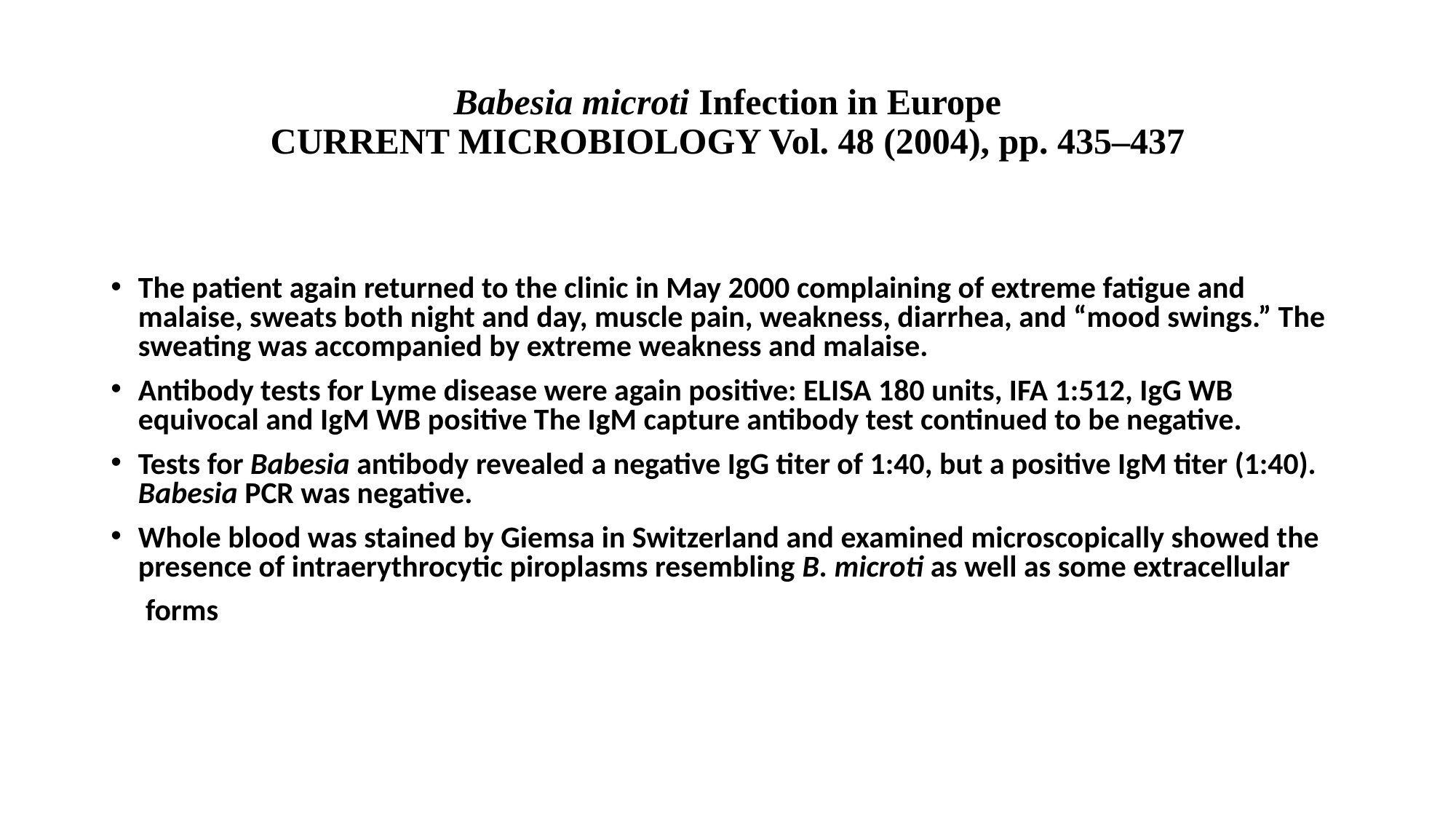

# Babesia microti Infection in Europe CURRENT MICROBIOLOGY Vol. 48 (2004), pp. 435–437

The patient again returned to the clinic in May 2000 complaining of extreme fatigue and malaise, sweats both night and day, muscle pain, weakness, diarrhea, and “mood swings.” The sweating was accompanied by extreme weakness and malaise.
Antibody tests for Lyme disease were again positive: ELISA 180 units, IFA 1:512, IgG WB equivocal and IgM WB positive The IgM capture antibody test continued to be negative.
Tests for Babesia antibody revealed a negative IgG titer of 1:40, but a positive IgM titer (1:40). Babesia PCR was negative.
Whole blood was stained by Giemsa in Switzerland and examined microscopically showed the presence of intraerythrocytic piroplasms resembling B. microti as well as some extracellular
     forms